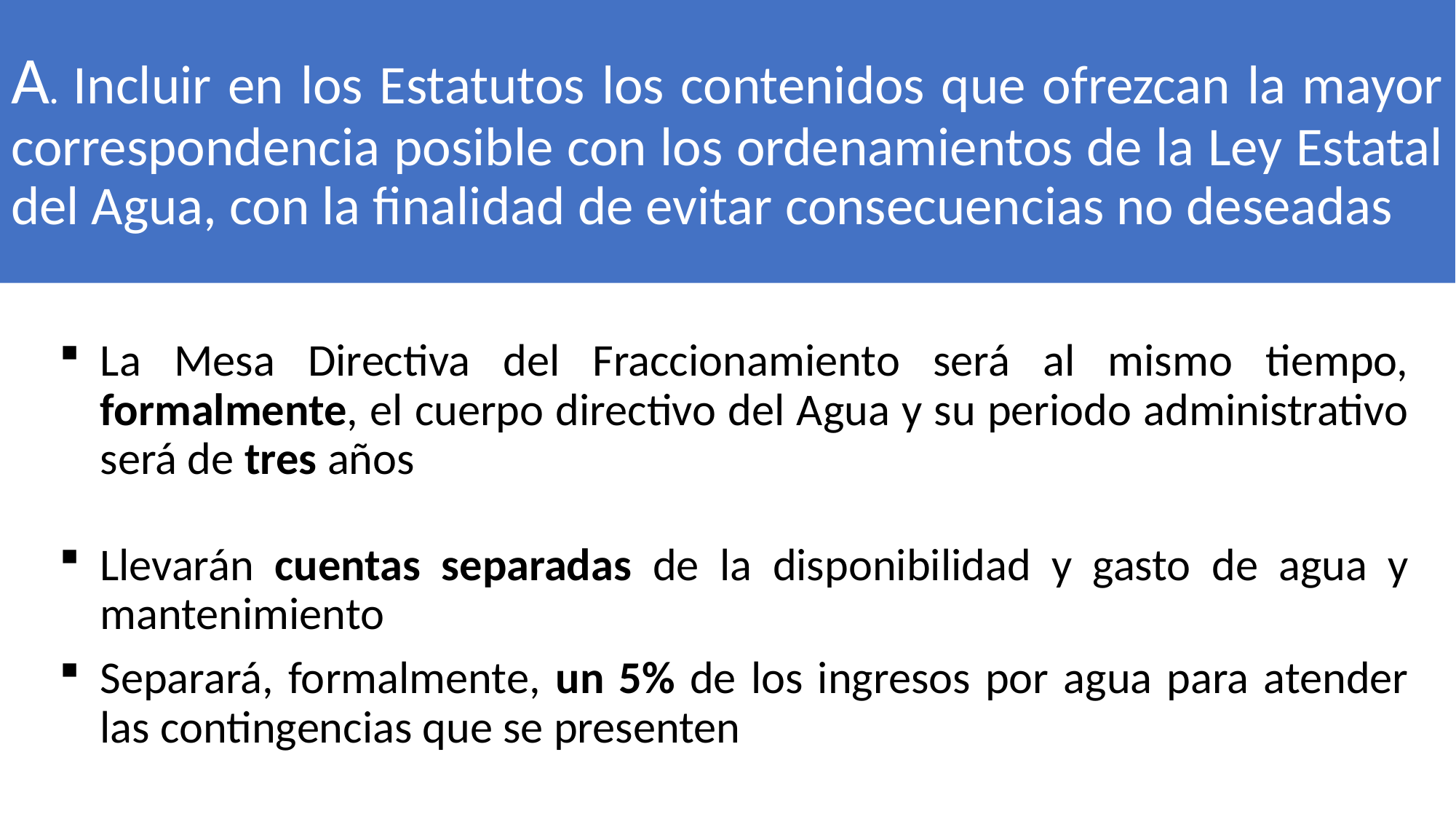

# A. Incluir en los Estatutos los contenidos que ofrezcan la mayor correspondencia posible con los ordenamientos de la Ley Estatal del Agua, con la finalidad de evitar consecuencias no deseadas
La Mesa Directiva del Fraccionamiento será al mismo tiempo, formalmente, el cuerpo directivo del Agua y su periodo administrativo será de tres años

Llevarán cuentas separadas de la disponibilidad y gasto de agua y mantenimiento
Separará, formalmente, un 5% de los ingresos por agua para atender las contingencias que se presenten